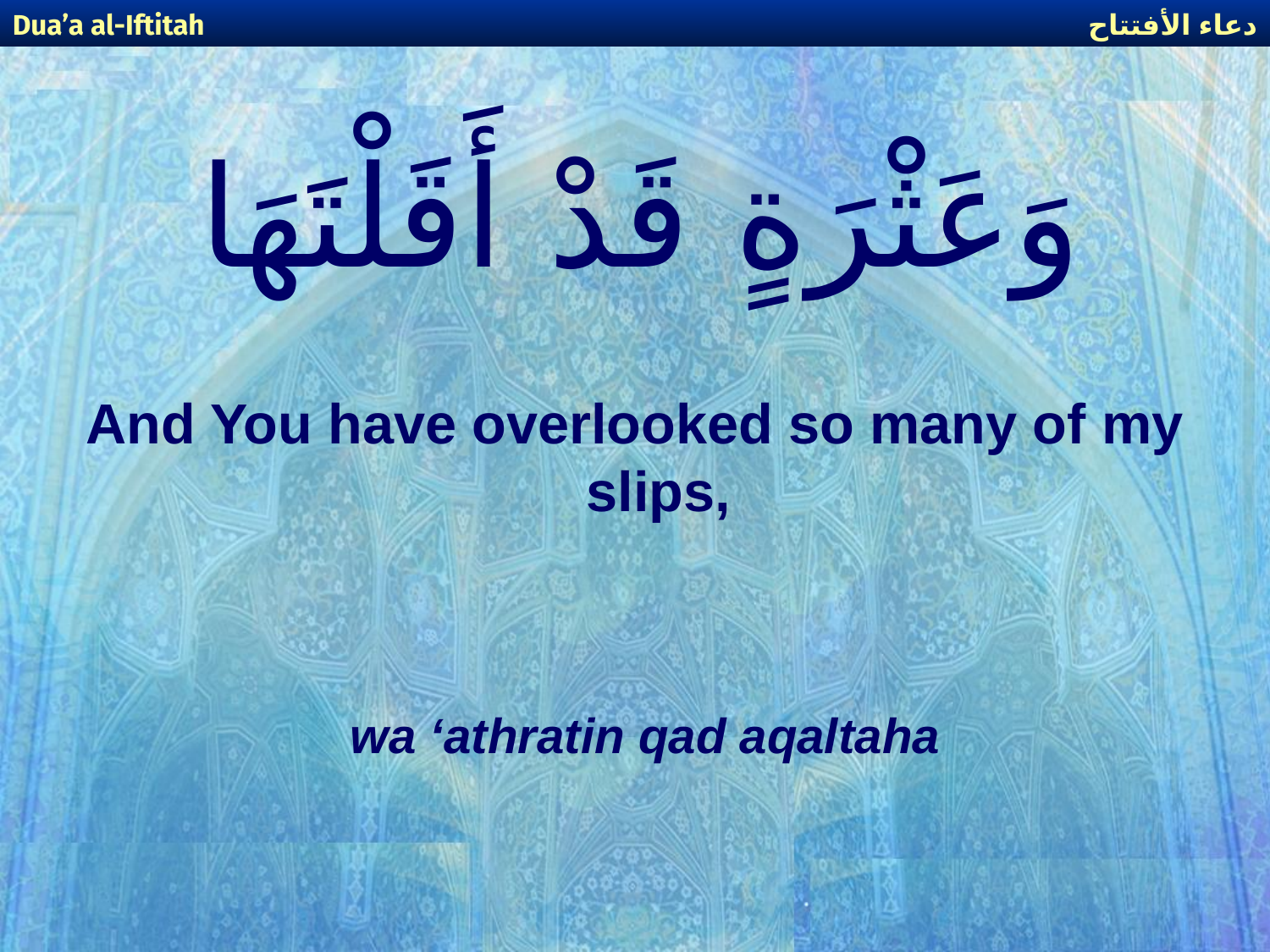

دعاء الأفتتاح
Dua’a al-Iftitah
# وَعَثْرَةٍ قَدْ أَقَلْتَهَا
And You have overlooked so many of my slips,
wa ‘athratin qad aqaltaha